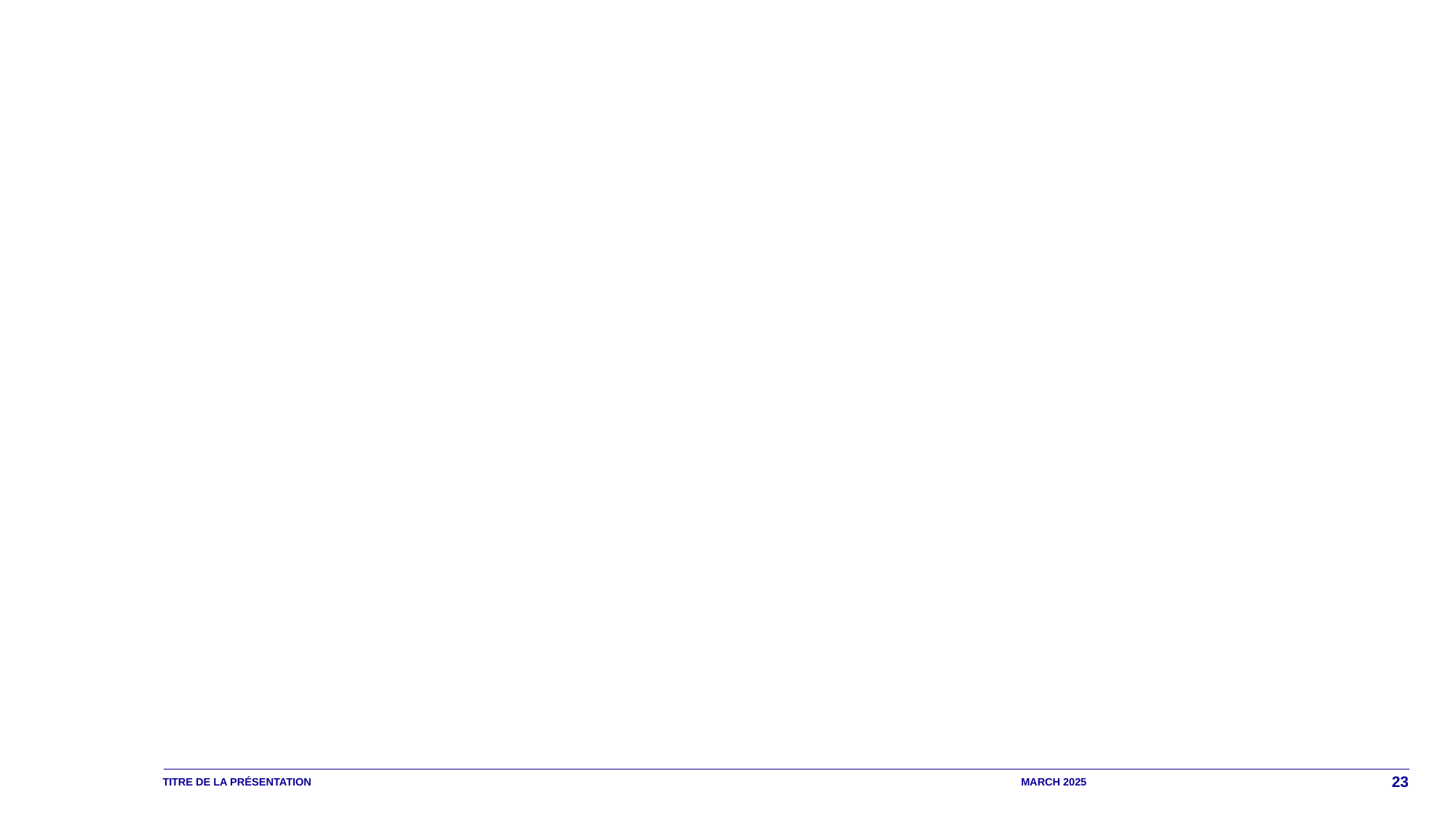

#

Titre de la présentation
March 2025
23